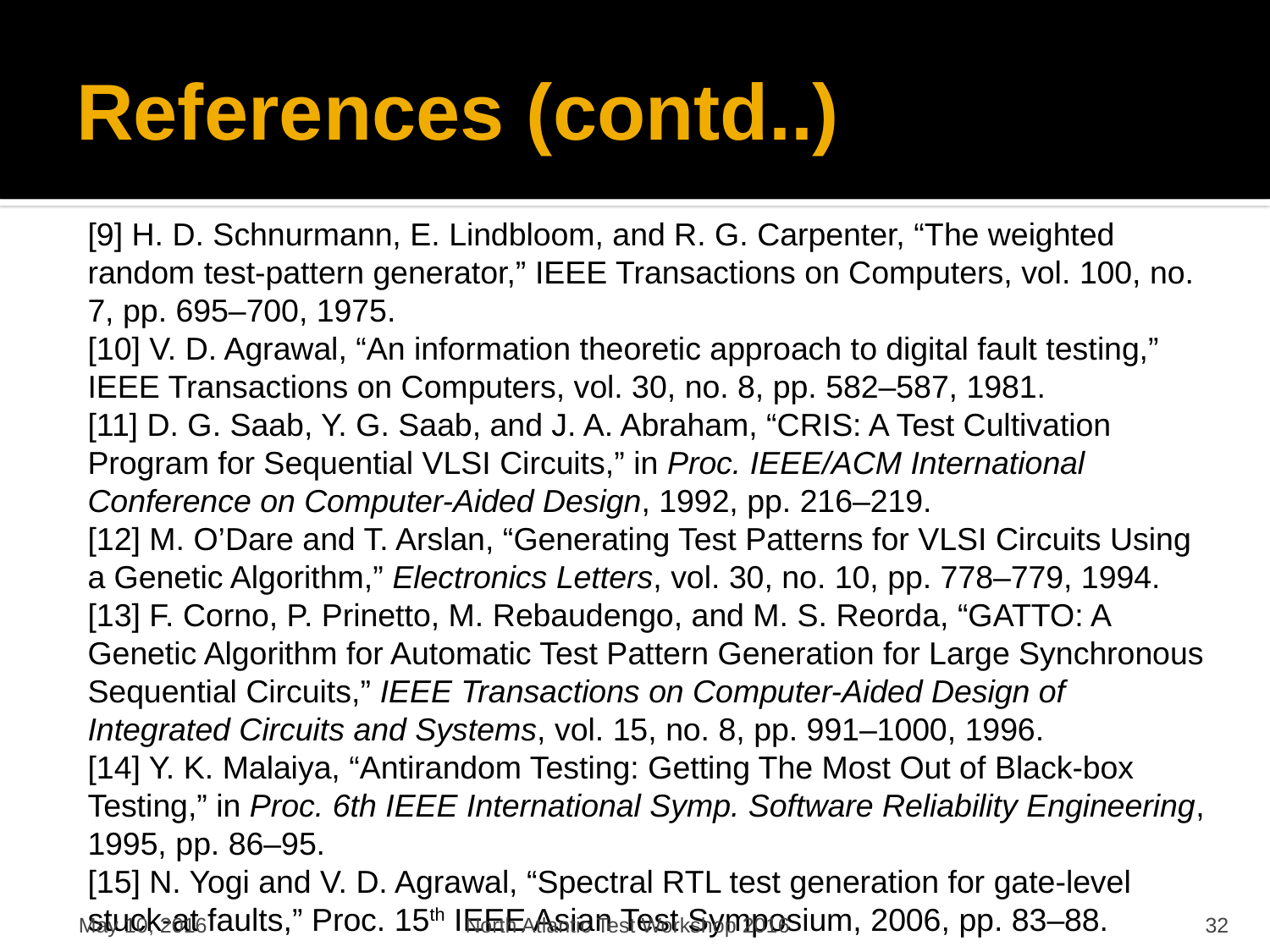

# References (contd..)
[9] H. D. Schnurmann, E. Lindbloom, and R. G. Carpenter, “The weighted random test-pattern generator,” IEEE Transactions on Computers, vol. 100, no. 7, pp. 695–700, 1975.
[10] V. D. Agrawal, “An information theoretic approach to digital fault testing,” IEEE Transactions on Computers, vol. 30, no. 8, pp. 582–587, 1981.
[11] D. G. Saab, Y. G. Saab, and J. A. Abraham, “CRIS: A Test Cultivation Program for Sequential VLSI Circuits,” in Proc. IEEE/ACM International Conference on Computer-Aided Design, 1992, pp. 216–219.
[12] M. O’Dare and T. Arslan, “Generating Test Patterns for VLSI Circuits Using a Genetic Algorithm,” Electronics Letters, vol. 30, no. 10, pp. 778–779, 1994.
[13] F. Corno, P. Prinetto, M. Rebaudengo, and M. S. Reorda, “GATTO: A Genetic Algorithm for Automatic Test Pattern Generation for Large Synchronous Sequential Circuits,” IEEE Transactions on Computer-Aided Design of Integrated Circuits and Systems, vol. 15, no. 8, pp. 991–1000, 1996.
[14] Y. K. Malaiya, “Antirandom Testing: Getting The Most Out of Black-box Testing,” in Proc. 6th IEEE International Symp. Software Reliability Engineering, 1995, pp. 86–95.
[15] N. Yogi and V. D. Agrawal, “Spectral RTL test generation for gate-level stuck-at faults,” Proc. 15th IEEE Asian Test Symposium, 2006, pp. 83–88.
May 10, 2016
North Atlantic Test Workshop 2016
32